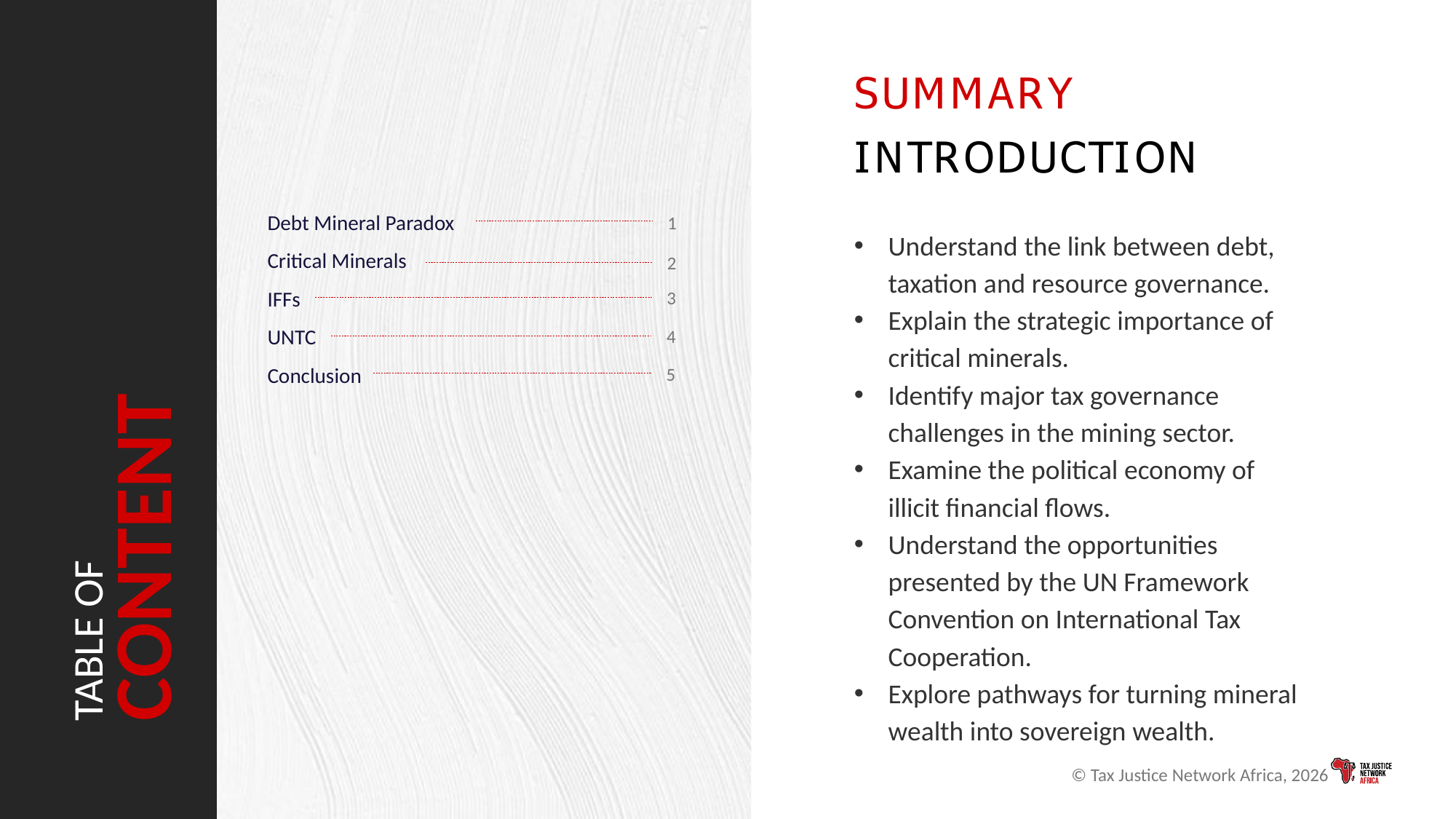

# SUMMARY

INTRODUCTION
Debt Mineral Paradox
Critical Minerals
IFFs
UNTC
Conclusion

1
Understand the link between debt, taxation and resource governance.
Explain the strategic importance of critical minerals.
Identify major tax governance challenges in the mining sector.
Examine the political economy of illicit financial flows.
Understand the opportunities presented by the UN Framework Convention on International Tax Cooperation.
Explore pathways for turning mineral wealth into sovereign wealth.
2
3
4
5